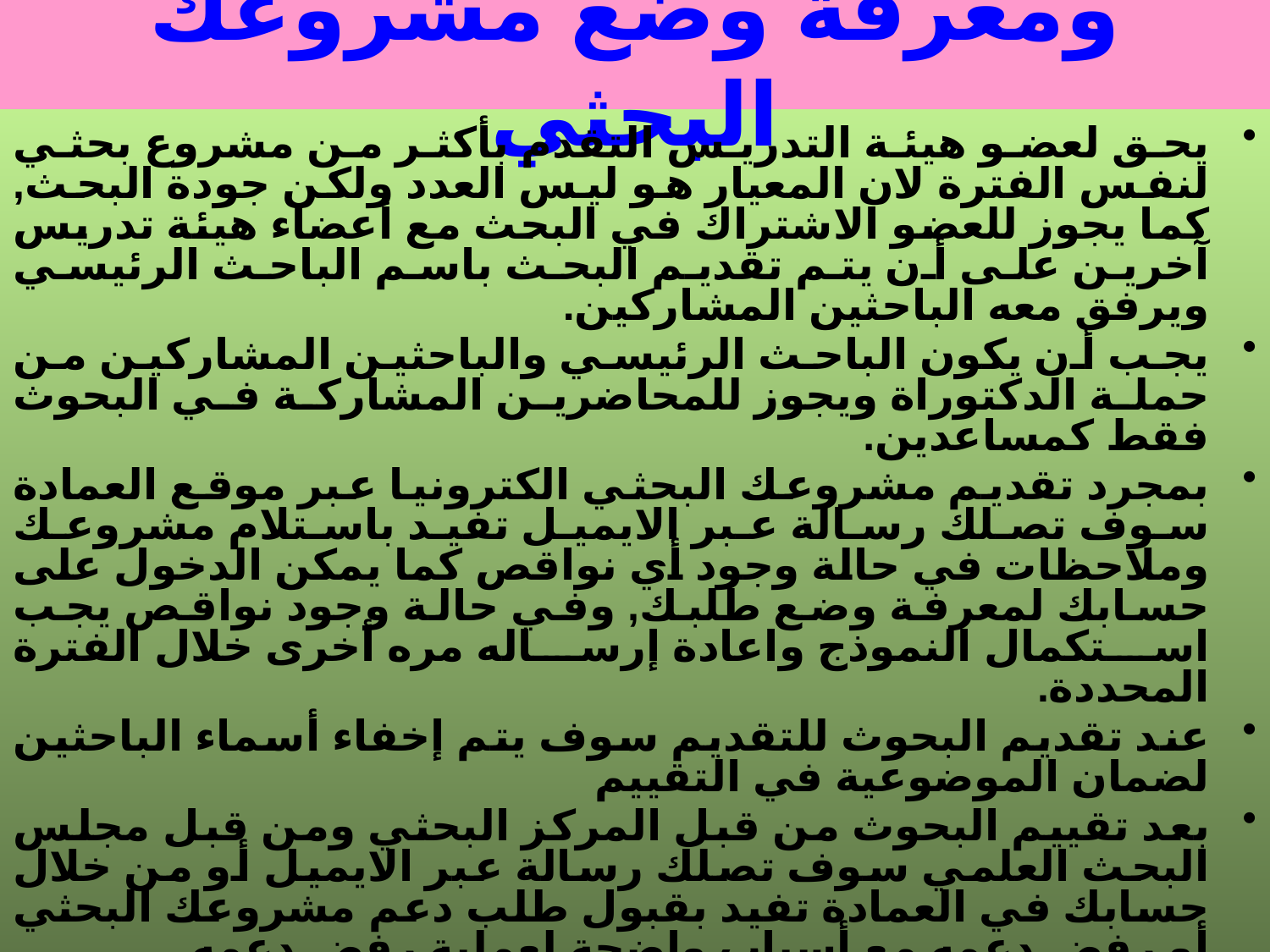

ملاحظات هامة للتقديم ومعرفة وضع مشروعك البحثي
يحق لعضو هيئة التدريس التقدم بأكثر من مشروع بحثي لنفس الفترة لان المعيار هو ليس العدد ولكن جودة البحث, كما يجوز للعضو الاشتراك في البحث مع أعضاء هيئة تدريس آخرين على أن يتم تقديم البحث باسم الباحث الرئيسي ويرفق معه الباحثين المشاركين.
يجب أن يكون الباحث الرئيسي والباحثين المشاركين من حملة الدكتوراة ويجوز للمحاضرين المشاركة في البحوث فقط كمساعدين.
بمجرد تقديم مشروعك البحثي الكترونيا عبر موقع العمادة سوف تصلك رسالة عبر الايميل تفيد باستلام مشروعك وملاحظات في حالة وجود أي نواقص كما يمكن الدخول على حسابك لمعرفة وضع طلبك, وفي حالة وجود نواقص يجب استكمال النموذج واعادة إرساله مره أخرى خلال الفترة المحددة.
عند تقديم البحوث للتقديم سوف يتم إخفاء أسماء الباحثين لضمان الموضوعية في التقييم
بعد تقييم البحوث من قبل المركز البحثي ومن قبل مجلس البحث العلمي سوف تصلك رسالة عبر الايميل أو من خلال حسابك في العمادة تفيد بقبول طلب دعم مشروعك البحثي أو رفض دعمه مع أسباب واضحة لعملية رفض دعمه.
يفضل أن تكون المدة المقترحة لتنفيذ البحث من 9 أشهر إلى سنة ويجوز الاستثناء في الحالات الخاصة حسب طبيعة البحث.
على الباحث مراجعة العمادة بمجرد قبول بحثه لاستكمال الإجراءات الضرورية بعد أعلى أسبوعين من تاريخ الموافقة على الدعم.